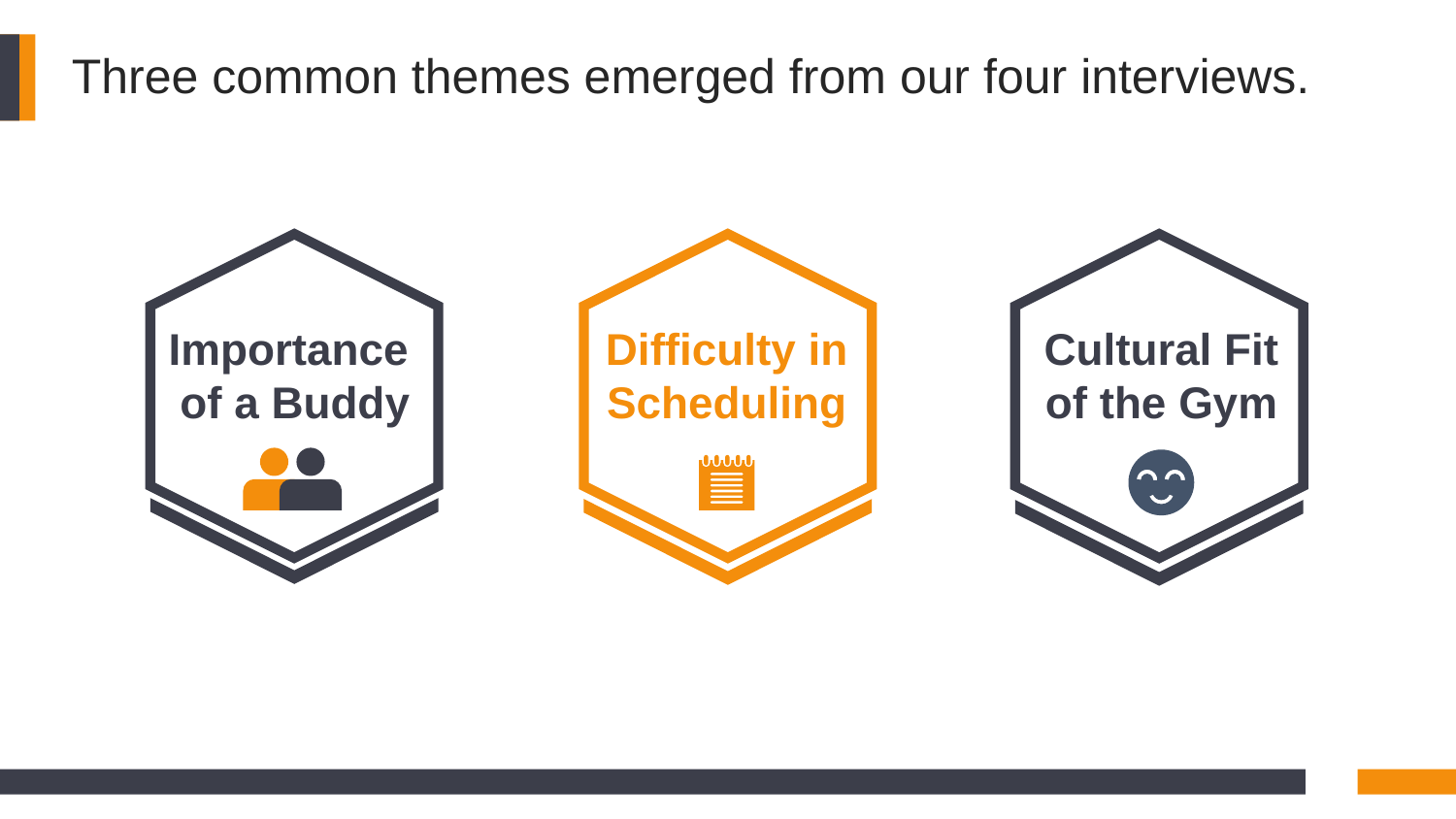

Three common themes emerged from our four interviews.

Importance
of a Buddy

Difficulty in
Scheduling
Cultural Fit
of the Gym